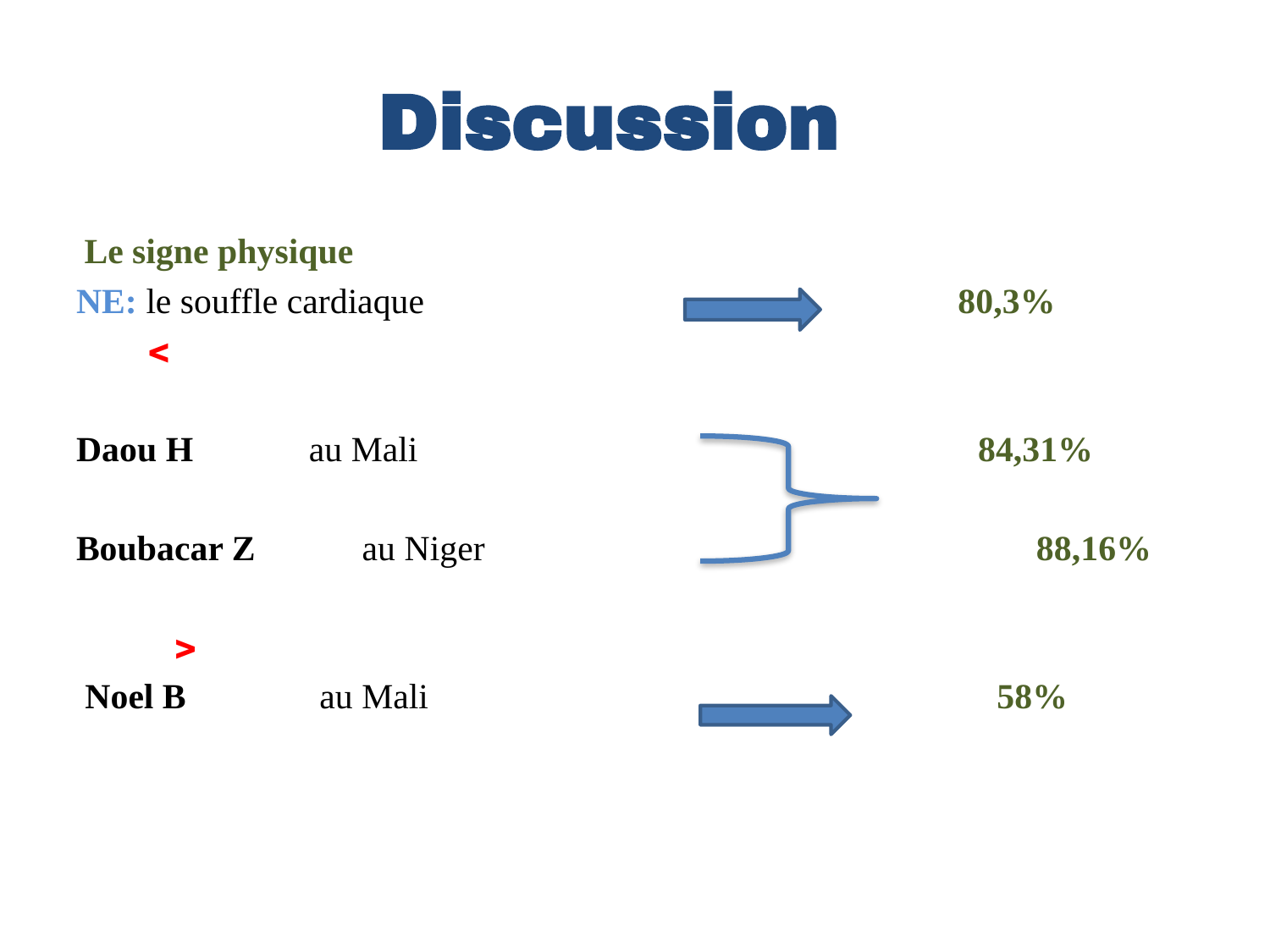

# Discussion
 Le signe physique
NE: le souffle cardiaque                                                            80,3%
        <

Daou H             au Mali                                                               84,31%

Boubacar Z            au Niger                                                              88,16%

           >
 Noel B               au Mali                                                                58%